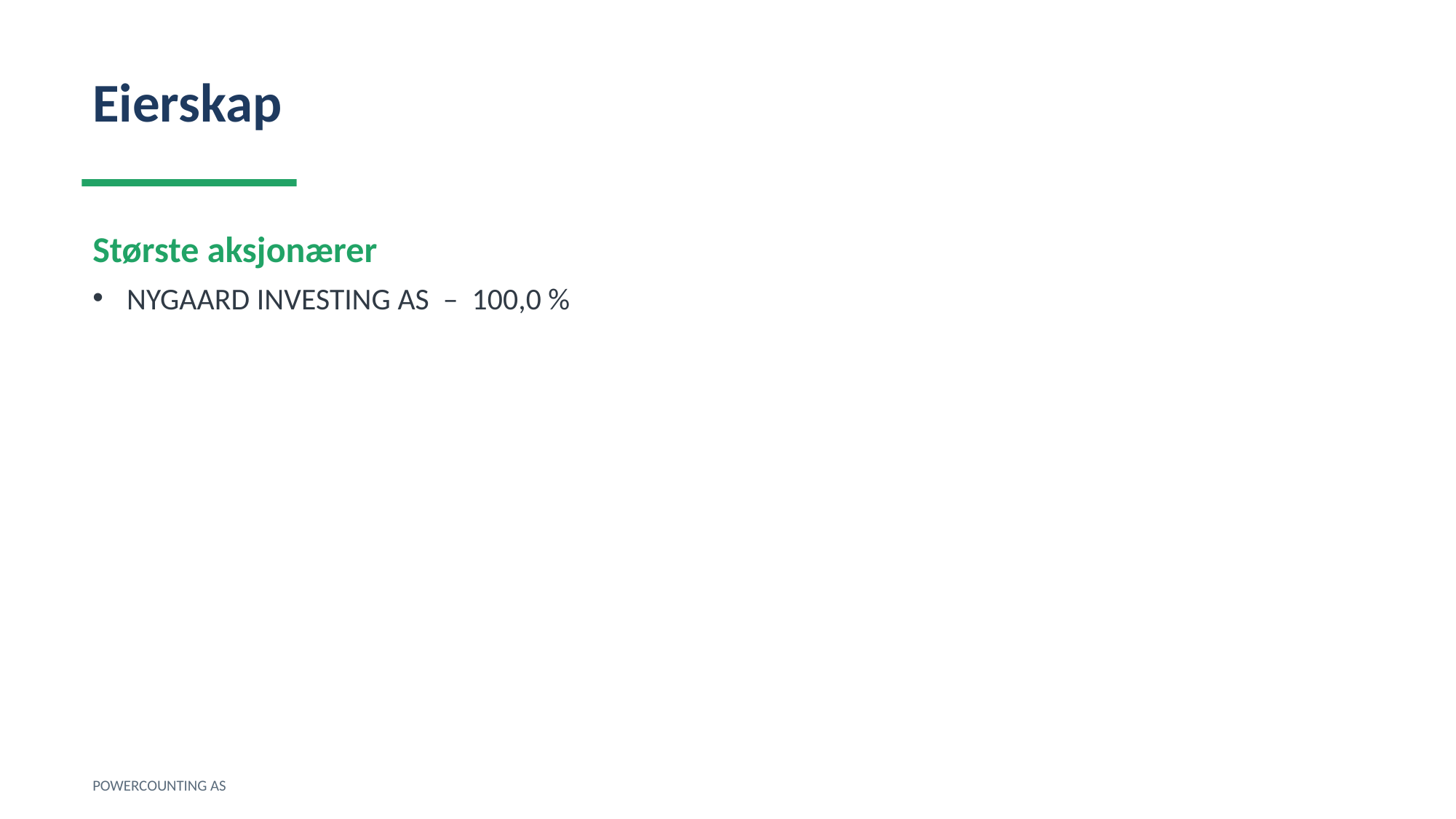

Eierskap

Største aksjonærer
NYGAARD INVESTING AS  –  100,0 %
POWERCOUNTING AS